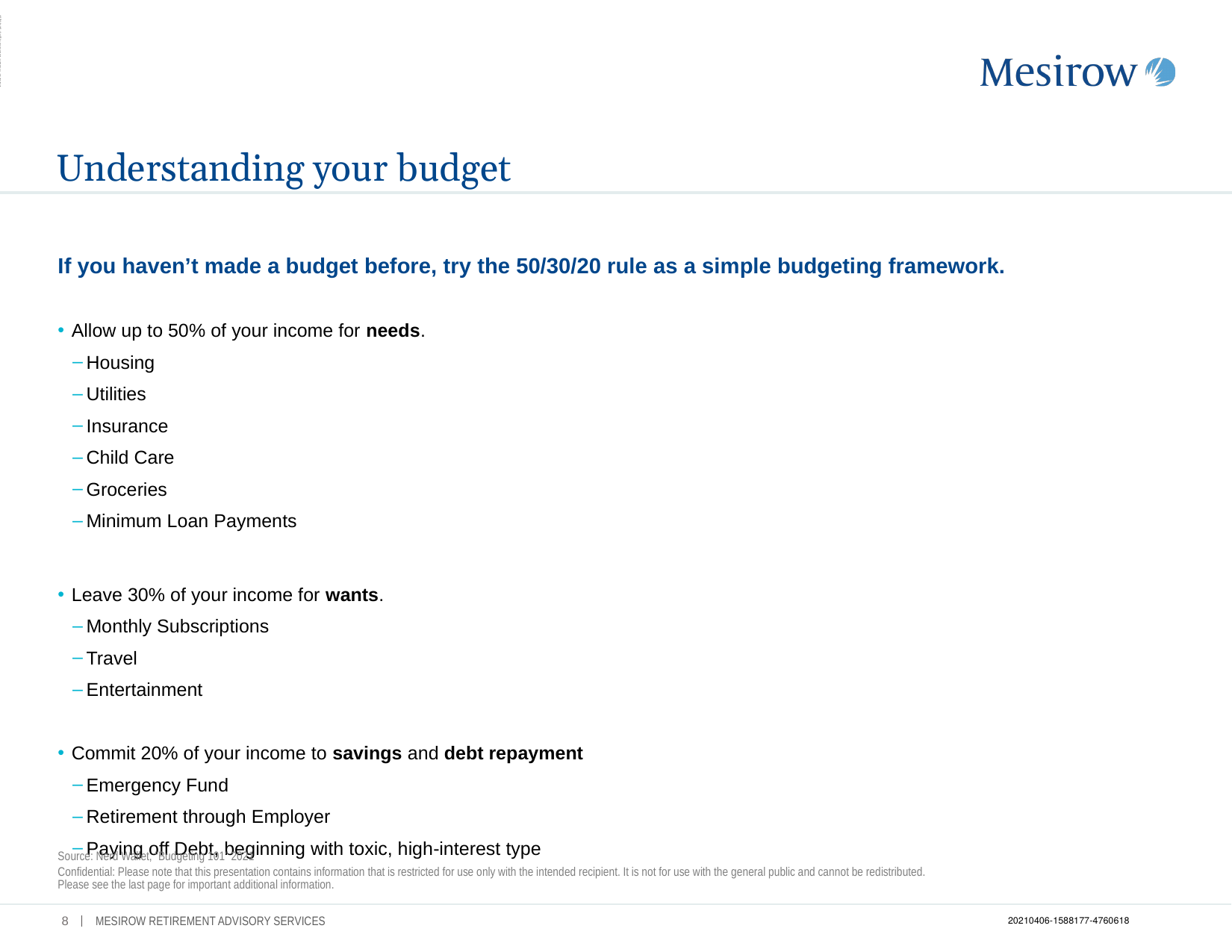

ADMASTER-STAMP!20210406-1588177-4760618
# Understanding your budget
If you haven’t made a budget before, try the 50/30/20 rule as a simple budgeting framework.

Allow up to 50% of your income for needs.
Housing
Utilities
Insurance
Child Care
Groceries
Minimum Loan Payments

Leave 30% of your income for wants.
Monthly Subscriptions
Travel
Entertainment

Commit 20% of your income to savings and debt repayment
Emergency Fund
Retirement through Employer
Paying off Debt, beginning with toxic, high-interest type

Source: Nerd Wallet, “Budgeting 101” 2021
Confidential: Please note that this presentation contains information that is restricted for use only with the intended recipient. It is not for use with the general public and cannot be redistributed.
Please see the last page for important additional information.
8
20210406-1588177-4760618